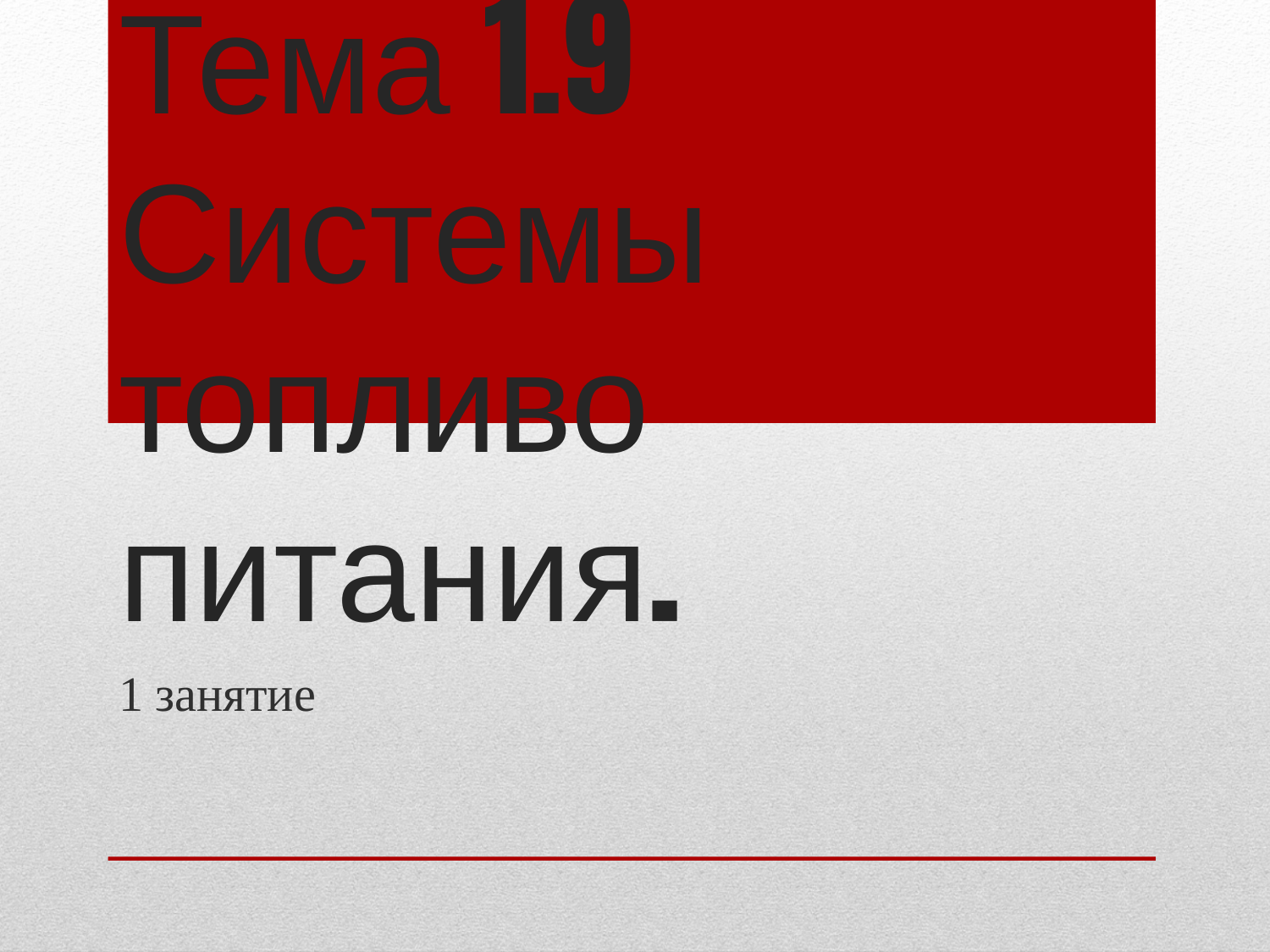

# Тема 1.9 Системы топливо питания.
1 занятие